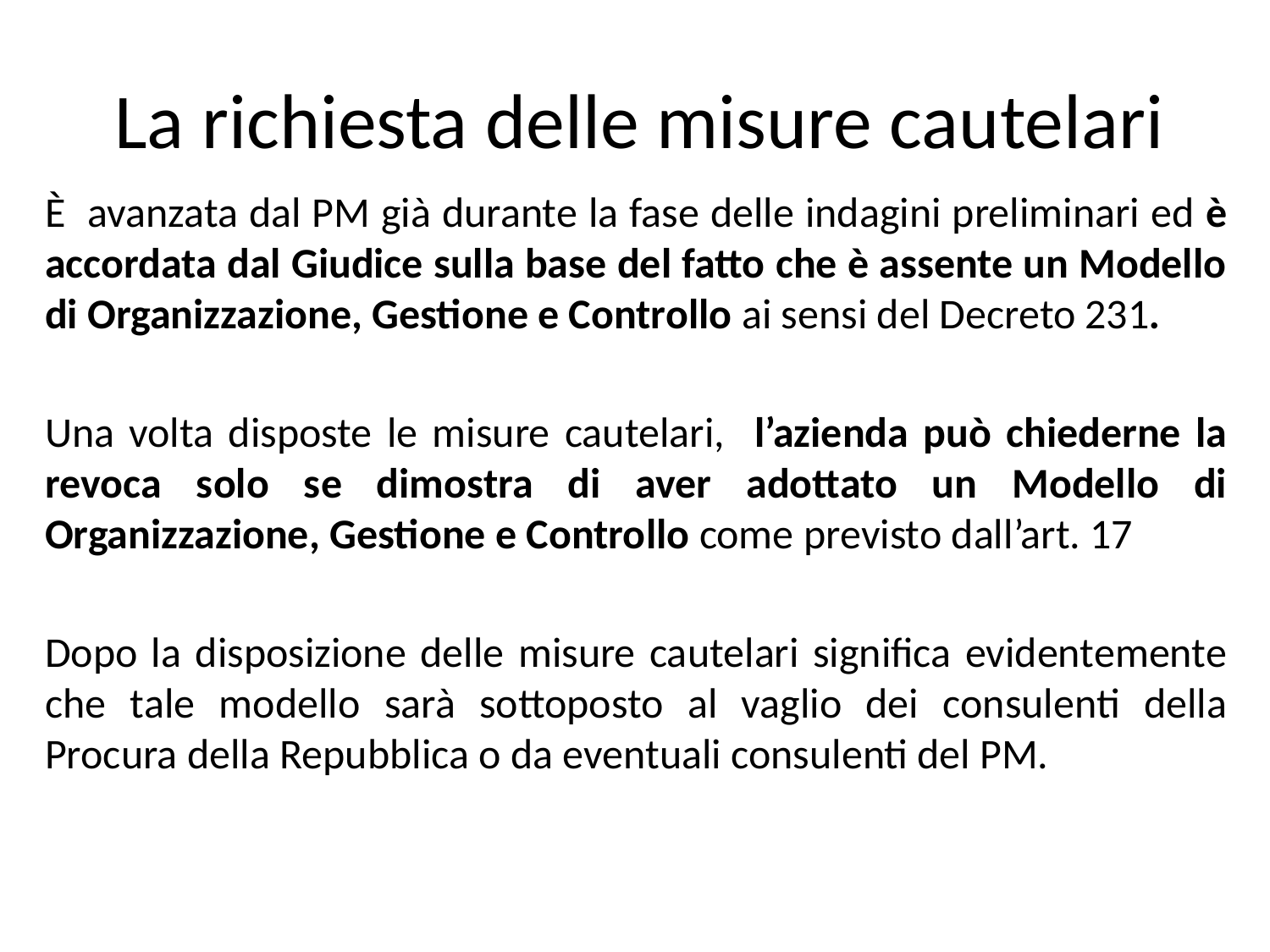

La richiesta delle misure cautelari
È  avanzata dal PM già durante la fase delle indagini preliminari ed è accordata dal Giudice sulla base del fatto che è assente un Modello di Organizzazione, Gestione e Controllo ai sensi del Decreto 231.

Una volta disposte le misure cautelari,  l’azienda può chiederne la revoca solo se dimostra di aver adottato un Modello di Organizzazione, Gestione e Controllo come previsto dall’art. 17

Dopo la disposizione delle misure cautelari significa evidentemente che tale modello sarà sottoposto al vaglio dei consulenti della Procura della Repubblica o da eventuali consulenti del PM.